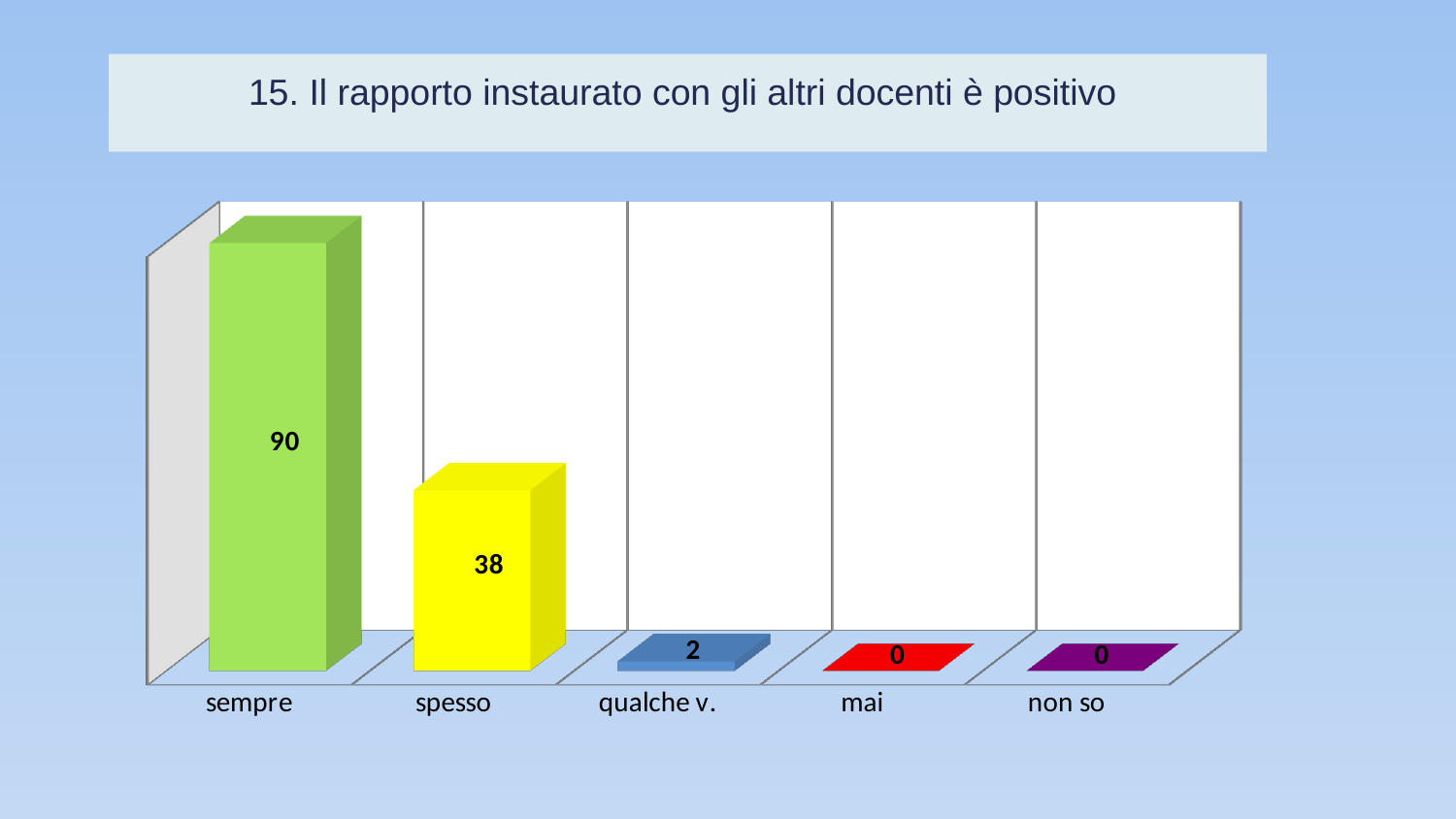

# 15. Il rapporto instaurato con gli altri docenti è positivo

[unsupported chart]